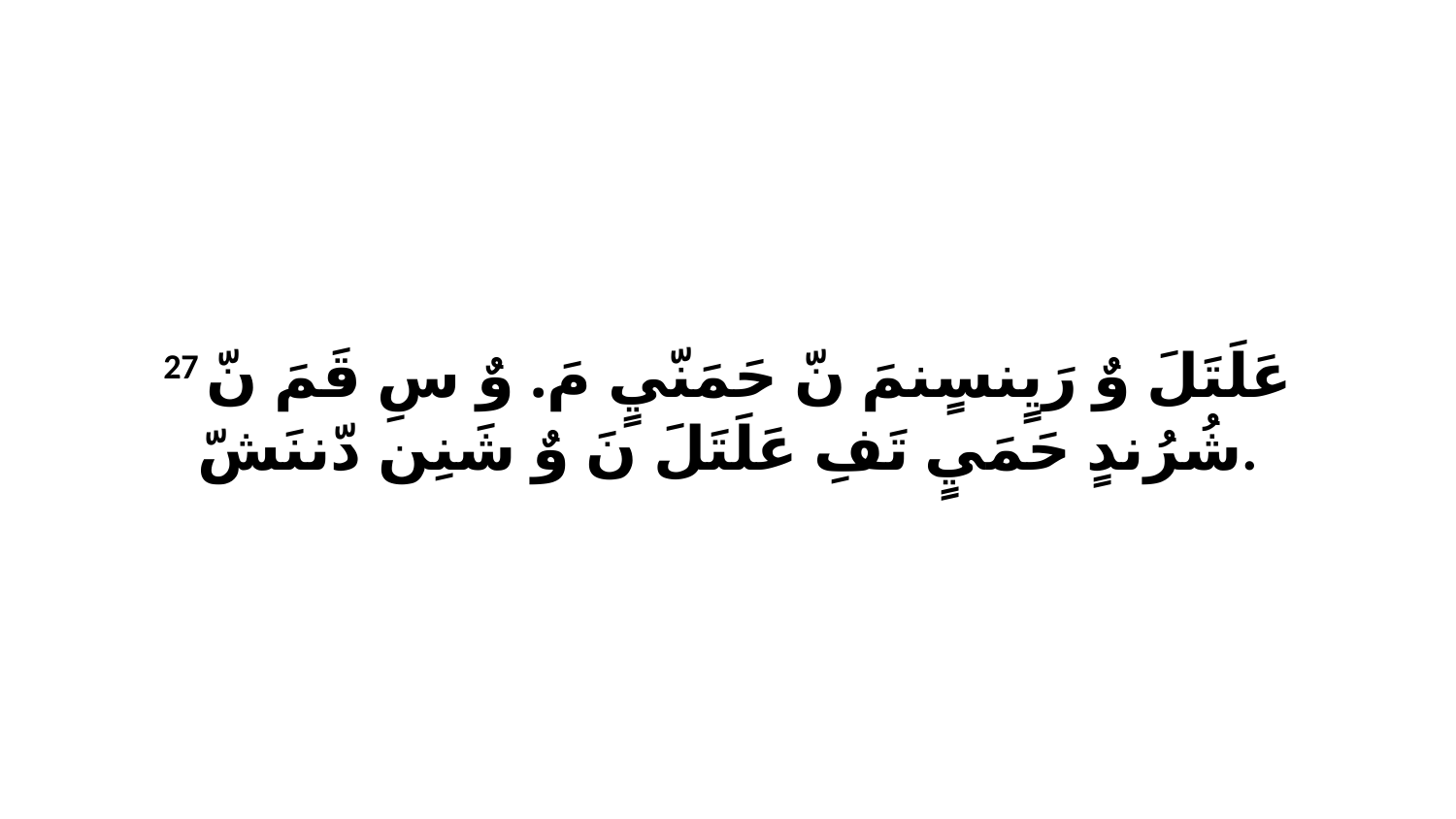

27 عَلَتَلَ وٌ رَيٍنسٍنمَ نّ حَمَنّيٍ مَ. وٌ سِ قَمَ نّ شُرُندٍ حَمَيٍ تَفِ عَلَتَلَ نَ وٌ شَنِن دّننَشّ.